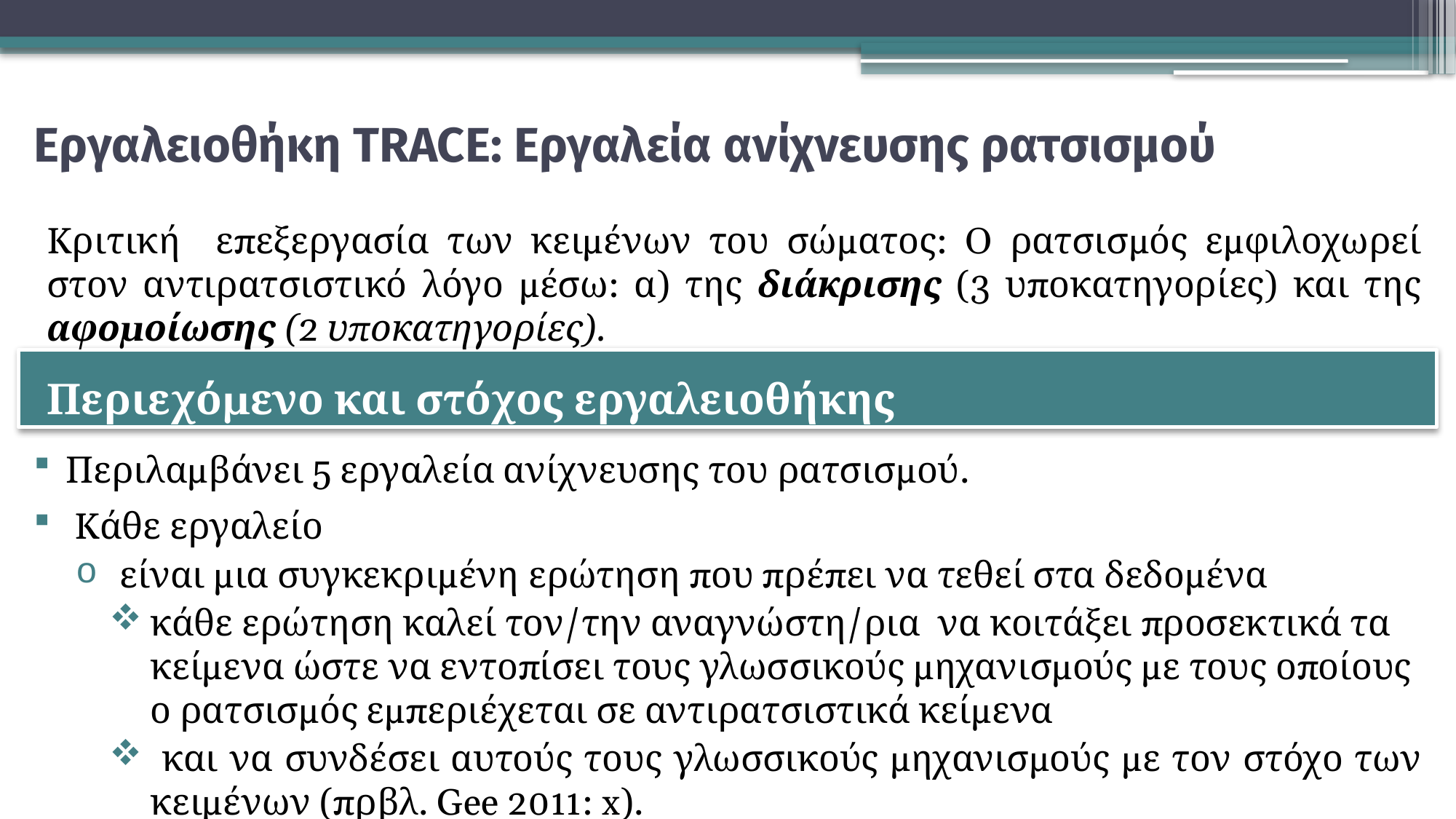

# Εργαλειοθήκη TRACE: Εργαλεία ανίχνευσης ρατσισμού
Κριτική  επεξεργασία των κειμένων του σώματος: Ο ρατσισμός εμφιλοχωρεί στον αντιρατσιστικό λόγο μέσω: α) της διάκρισης (3 υποκατηγορίες) και της αφομοίωσης (2 υποκατηγορίες).

Περιεχόμενο και στόχος εργαλειοθήκης

Περιλαμβάνει 5 εργαλεία ανίχνευσης του ρατσισμού.

 Κάθε εργαλείο
είναι μια συγκεκριμένη ερώτηση που πρέπει να τεθεί στα δεδομένα
κάθε ερώτηση καλεί τον/την αναγνώστη/ρια  να κοιτάξει προσεκτικά τα κείμενα ώστε να εντοπίσει τους γλωσσικούς μηχανισμούς με τους οποίους ο ρατσισμός εμπεριέχεται σε αντιρατσιστικά κείμενα
 και να συνδέσει αυτούς τους γλωσσικούς μηχανισμούς με τον στόχο των κειμένων (πρβλ. Gee 2011: x).